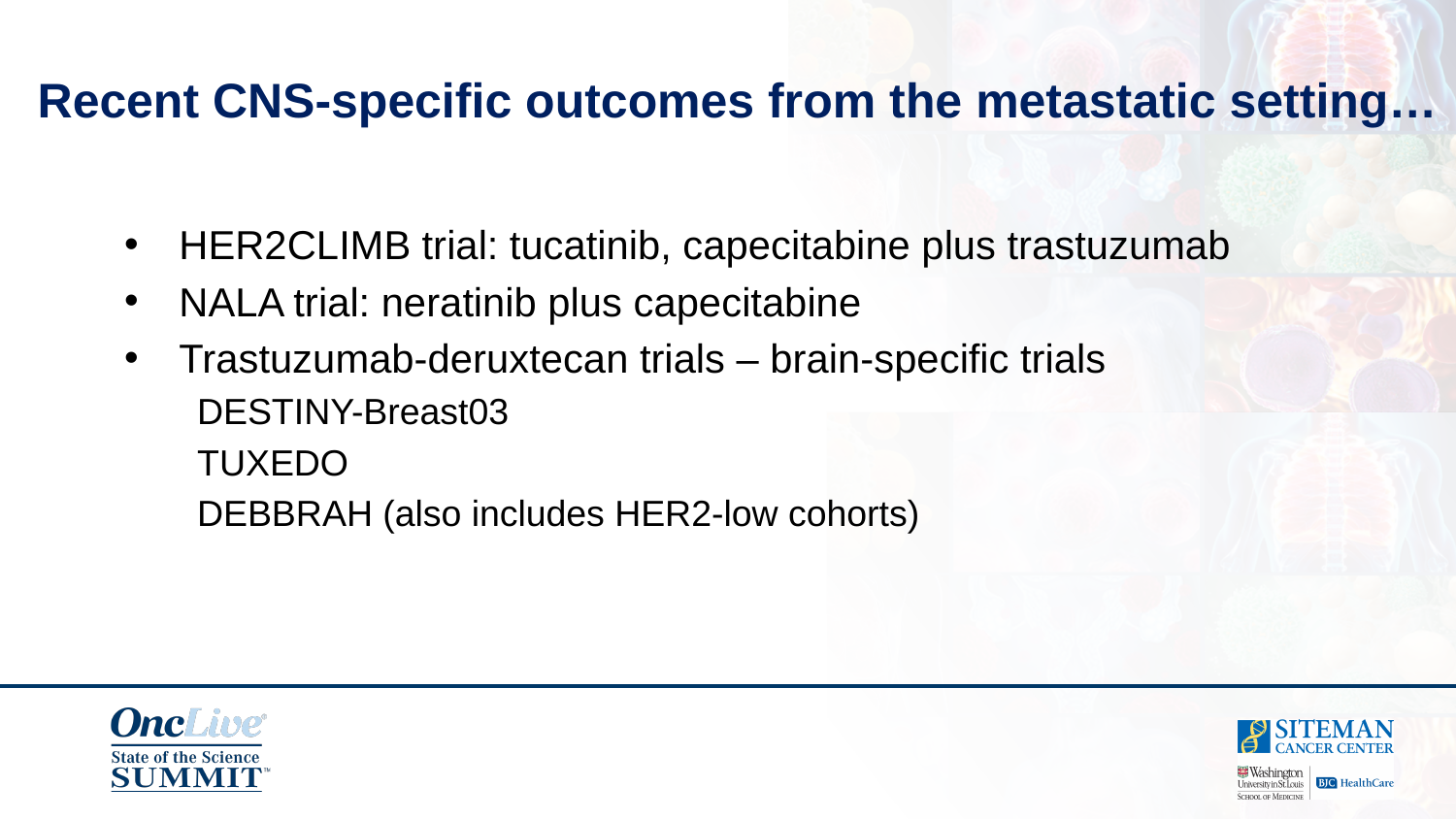

Recent CNS-specific outcomes from the metastatic setting…
HER2CLIMB trial: tucatinib, capecitabine plus trastuzumab
NALA trial: neratinib plus capecitabine
Trastuzumab-deruxtecan trials – brain-specific trials
DESTINY-Breast03
TUXEDO
DEBBRAH (also includes HER2-low cohorts)